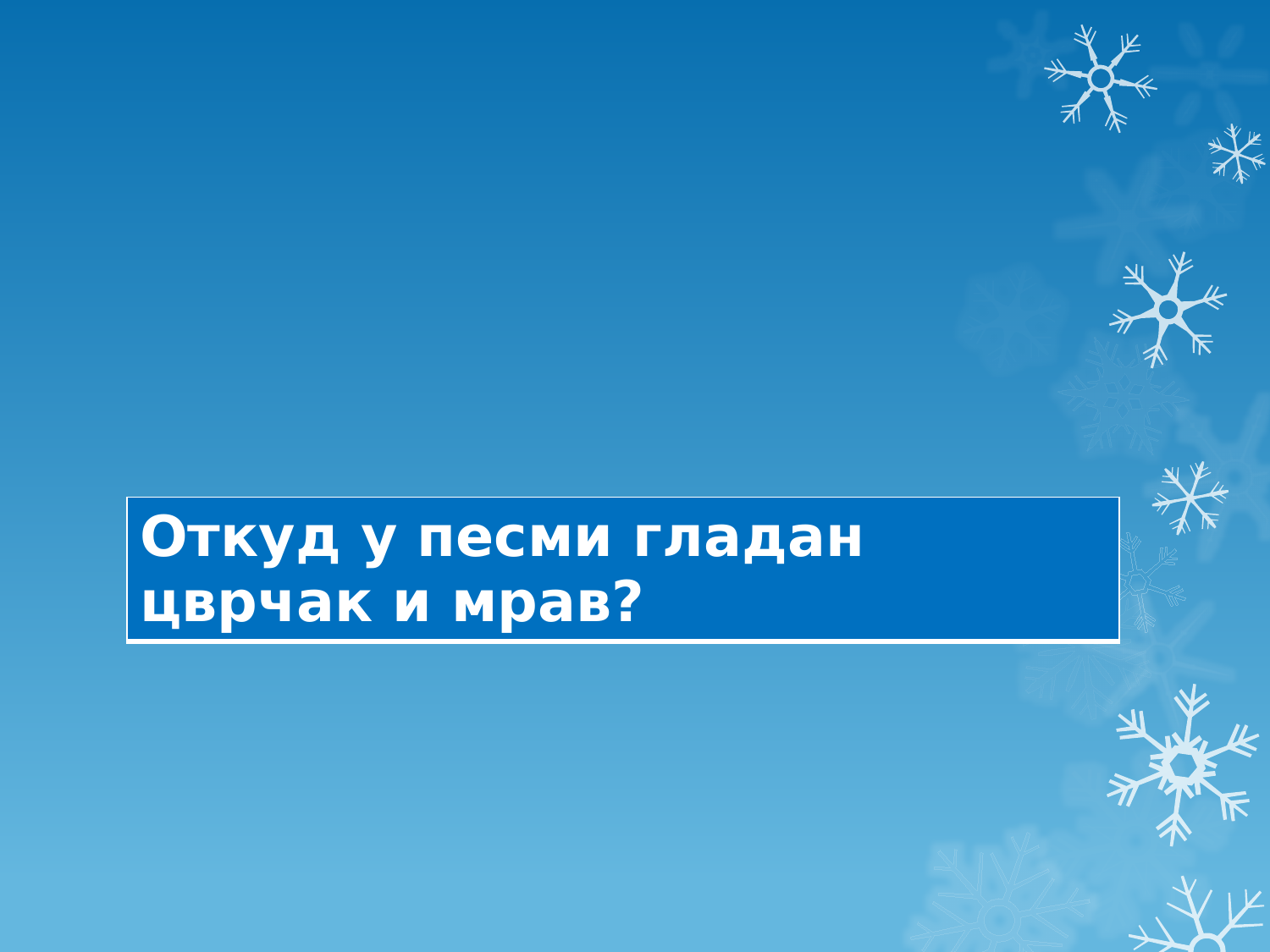

#
| Откуд у песми гладан цврчак и мрав? |
| --- |